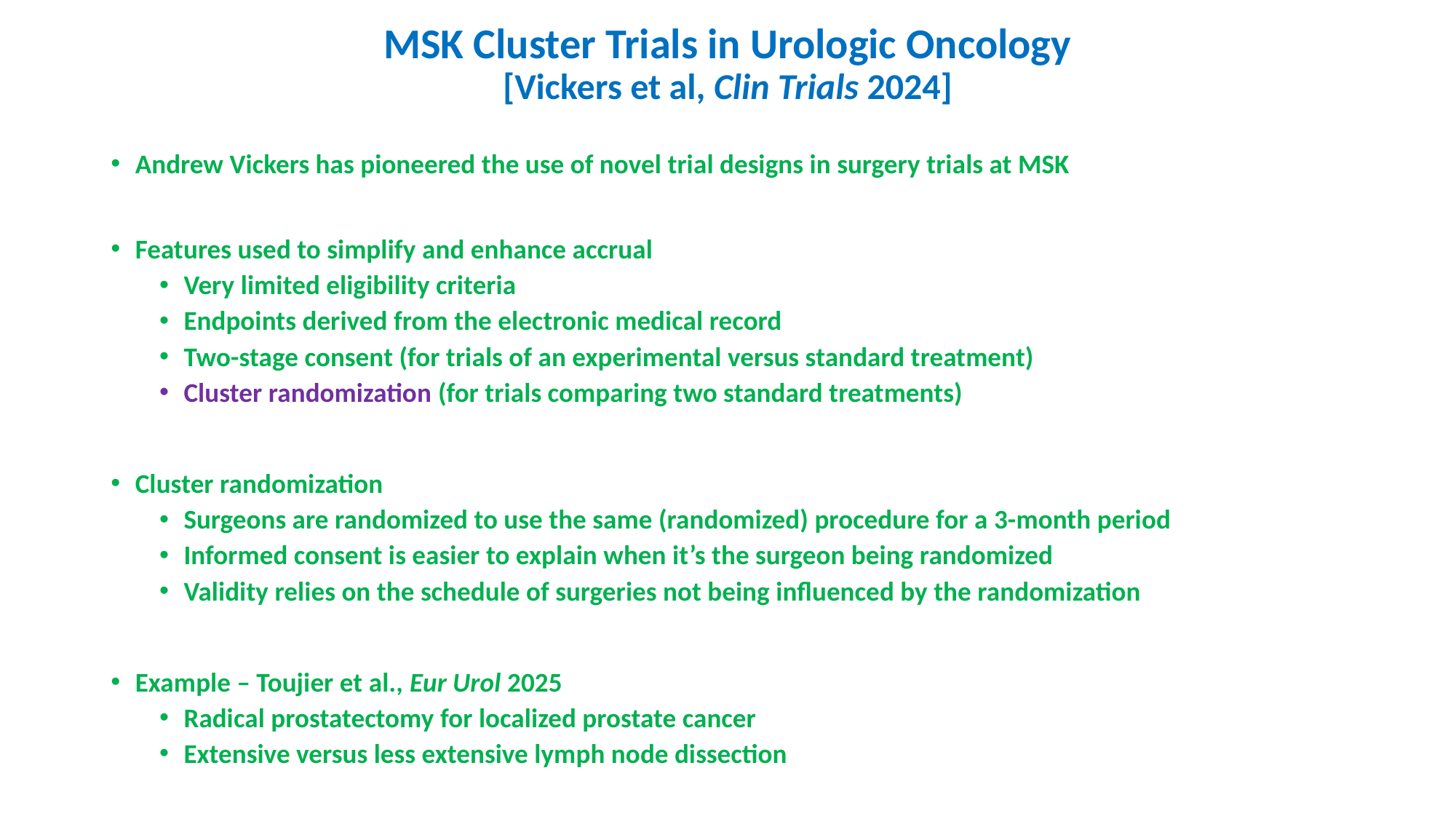

# MSK Cluster Trials in Urologic Oncology [Vickers et al, Clin Trials 2024]
Andrew Vickers has pioneered the use of novel trial designs in surgery trials at MSK

Features used to simplify and enhance accrual
Very limited eligibility criteria
Endpoints derived from the electronic medical record
Two-stage consent (for trials of an experimental versus standard treatment)
Cluster randomization (for trials comparing two standard treatments)

Cluster randomization
Surgeons are randomized to use the same (randomized) procedure for a 3-month period
Informed consent is easier to explain when it’s the surgeon being randomized
Validity relies on the schedule of surgeries not being influenced by the randomization

Example – Toujier et al., Eur Urol 2025
Radical prostatectomy for localized prostate cancer
Extensive versus less extensive lymph node dissection